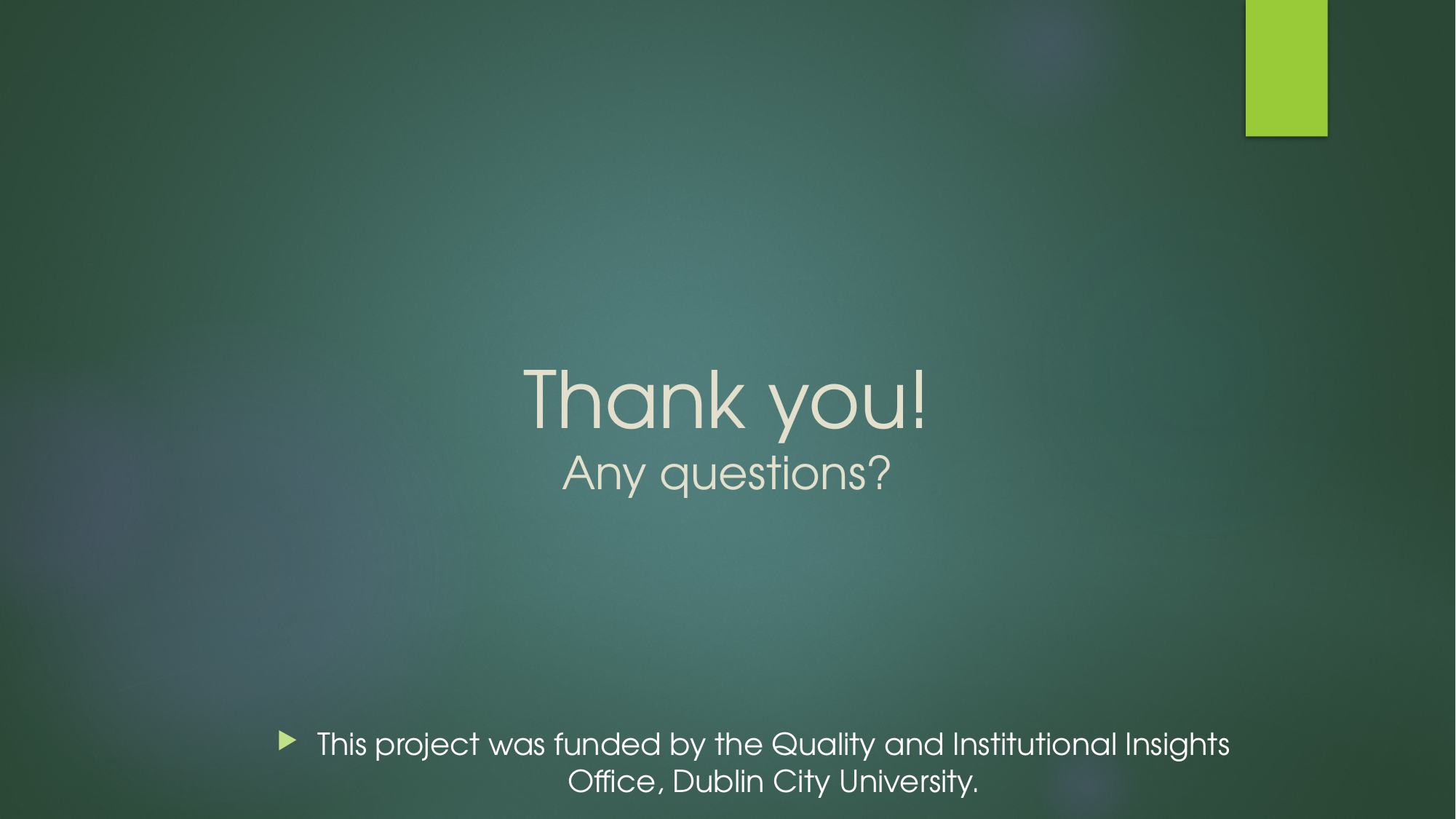

# Thank you! Any questions?
This project was funded by the Quality and Institutional Insights Office, Dublin City University.